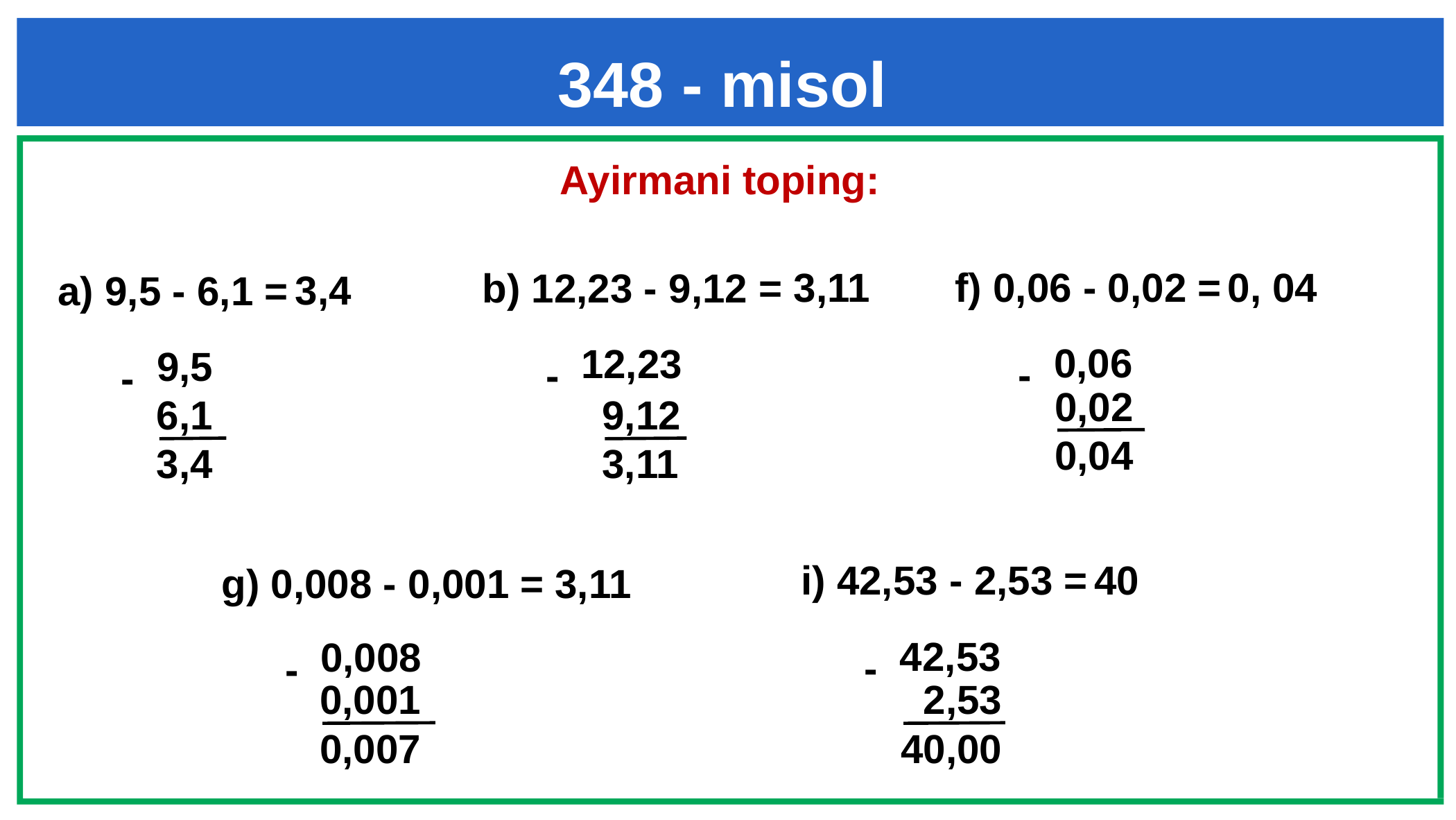

348 - misol
Ayirmani toping:
0, 04
3,11
f) 0,06 - 0,02 =
b) 12,23 - 9,12 =
3,4
a) 9,5 - 6,1 =
 0,06
 12,23
 9,5
 -
 -
 -
0,02
0,04
6,1
3,4
9,12
3,11
i) 42,53 - 2,53 =
40
3,11
g) 0,008 - 0,001 =
 42,53
 0,008
 -
 -
0,001
0,007
  2,53
40,00